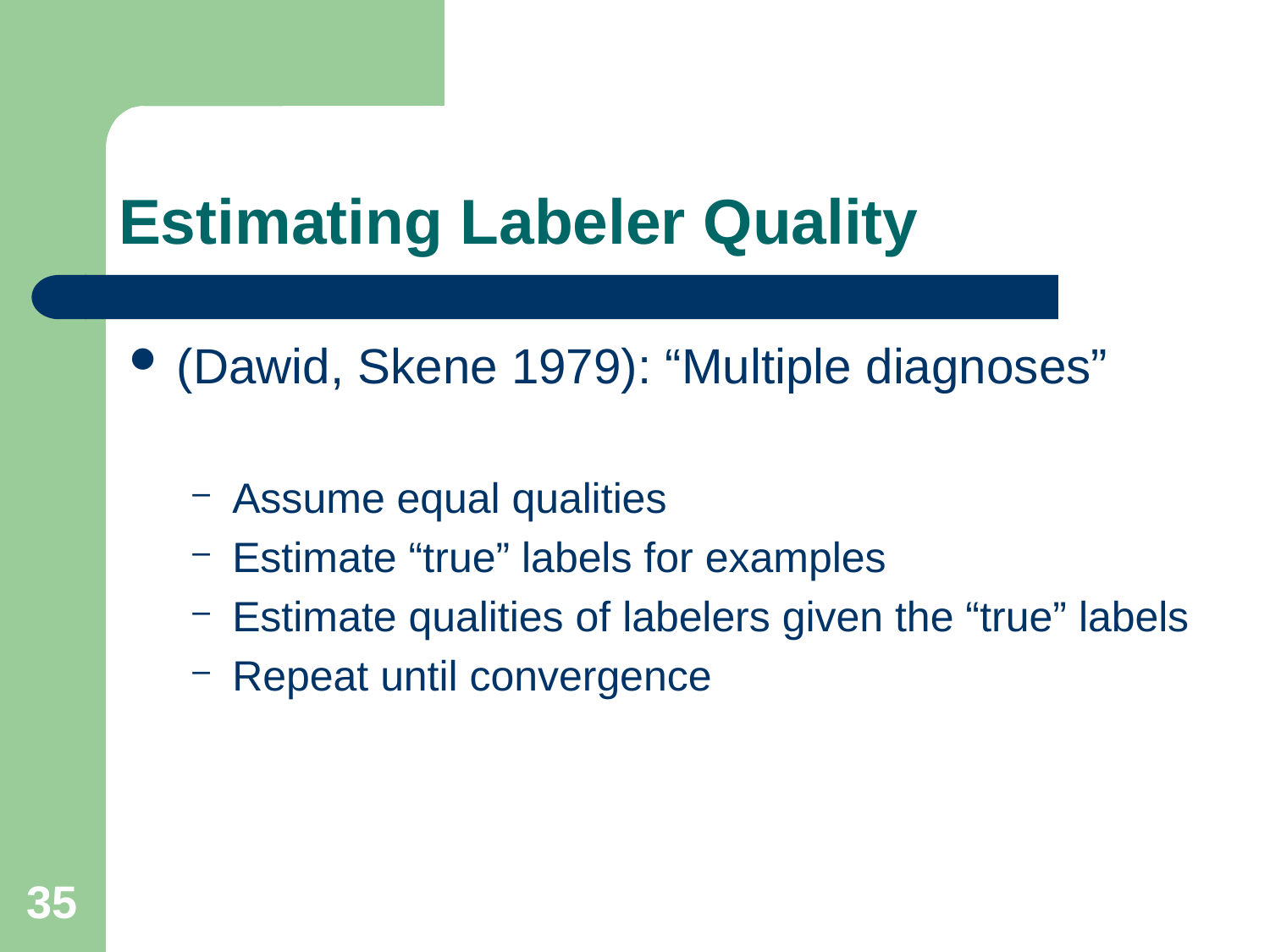

# Estimating Labeler Quality
(Dawid, Skene 1979): “Multiple diagnoses”

Assume equal qualities
Estimate “true” labels for examples
Estimate qualities of labelers given the “true” labels
Repeat until convergence
35